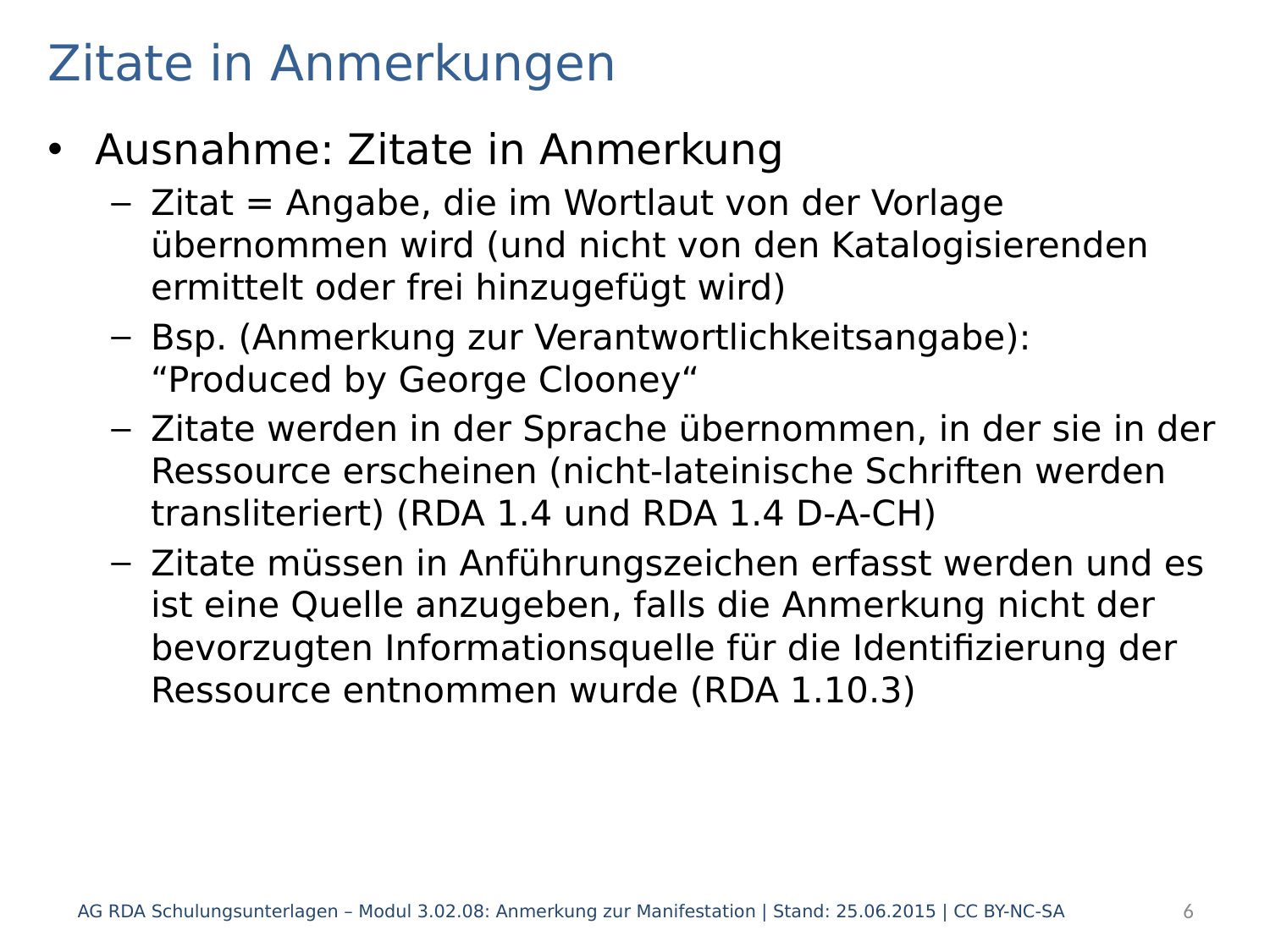

# Zitate in Anmerkungen
Ausnahme: Zitate in Anmerkung
Zitat = Angabe, die im Wortlaut von der Vorlage übernommen wird (und nicht von den Katalogisierenden ermittelt oder frei hinzugefügt wird)
Bsp. (Anmerkung zur Verantwortlichkeitsangabe):
“Produced by George Clooney“
Zitate werden in der Sprache übernommen, in der sie in der Ressource erscheinen (nicht-lateinische Schriften werden transliteriert) (RDA 1.4 und RDA 1.4 D-A-CH)
Zitate müssen in Anführungszeichen erfasst werden und es ist eine Quelle anzugeben, falls die Anmerkung nicht der bevorzugten Informationsquelle für die Identifizierung der Ressource entnommen wurde (RDA 1.10.3)

AG RDA Schulungsunterlagen – Modul 3.02.08: Anmerkung zur Manifestation | Stand: 25.06.2015 | CC BY-NC-SA
6